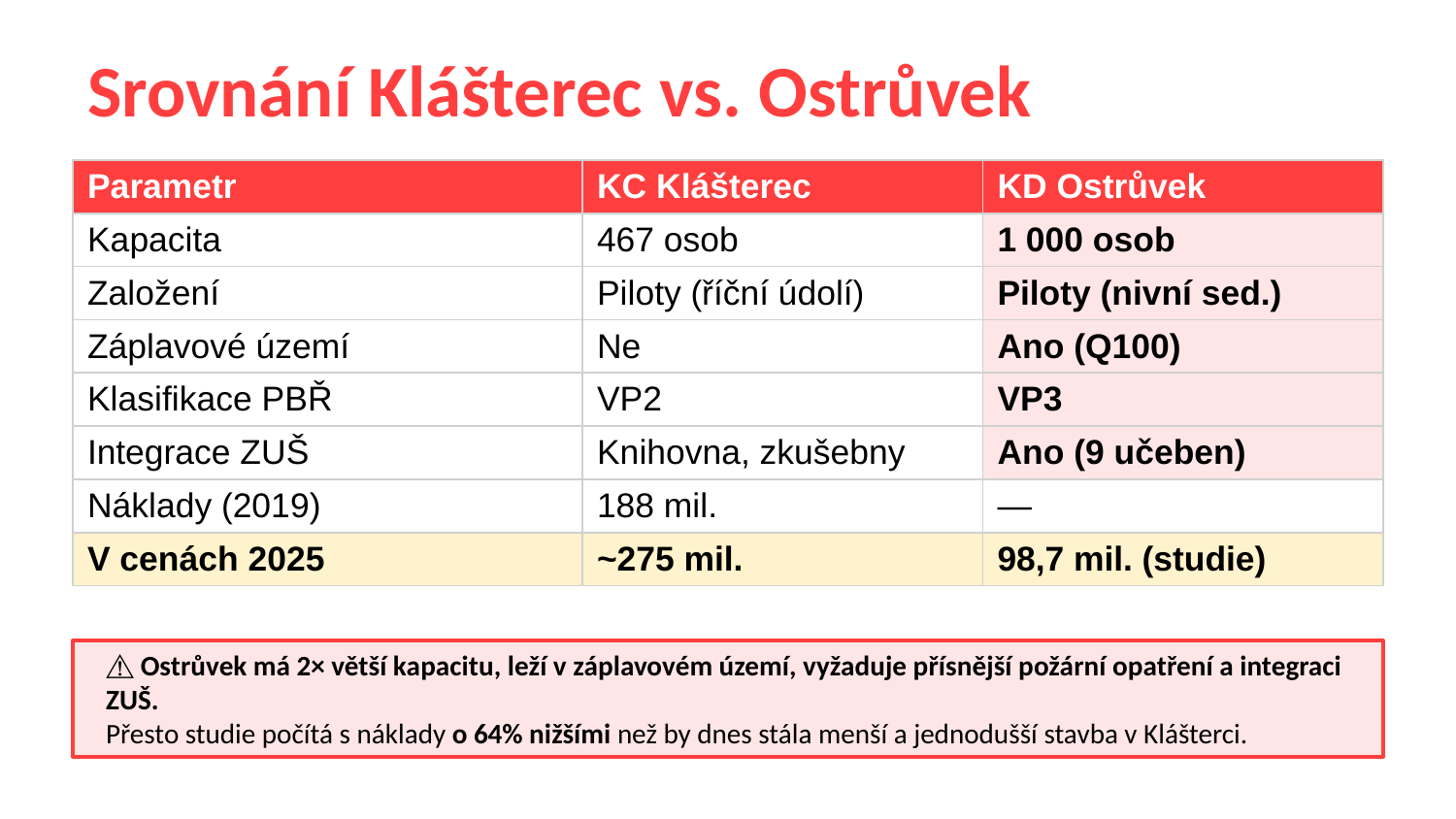

Srovnání Klášterec vs. Ostrůvek
| Parametr | KC Klášterec | KD Ostrůvek |
| --- | --- | --- |
| Kapacita | 467 osob | 1 000 osob |
| Založení | Piloty (říční údolí) | Piloty (nivní sed.) |
| Záplavové území | Ne | Ano (Q100) |
| Klasifikace PBŘ | VP2 | VP3 |
| Integrace ZUŠ | Knihovna, zkušebny | Ano (9 učeben) |
| Náklady (2019) | 188 mil. | — |
| V cenách 2025 | ~275 mil. | 98,7 mil. (studie) |

⚠ Ostrůvek má 2× větší kapacitu, leží v záplavovém území, vyžaduje přísnější požární opatření a integraci ZUŠ.
Přesto studie počítá s náklady o 64% nižšími než by dnes stála menší a jednodušší stavba v Klášterci.